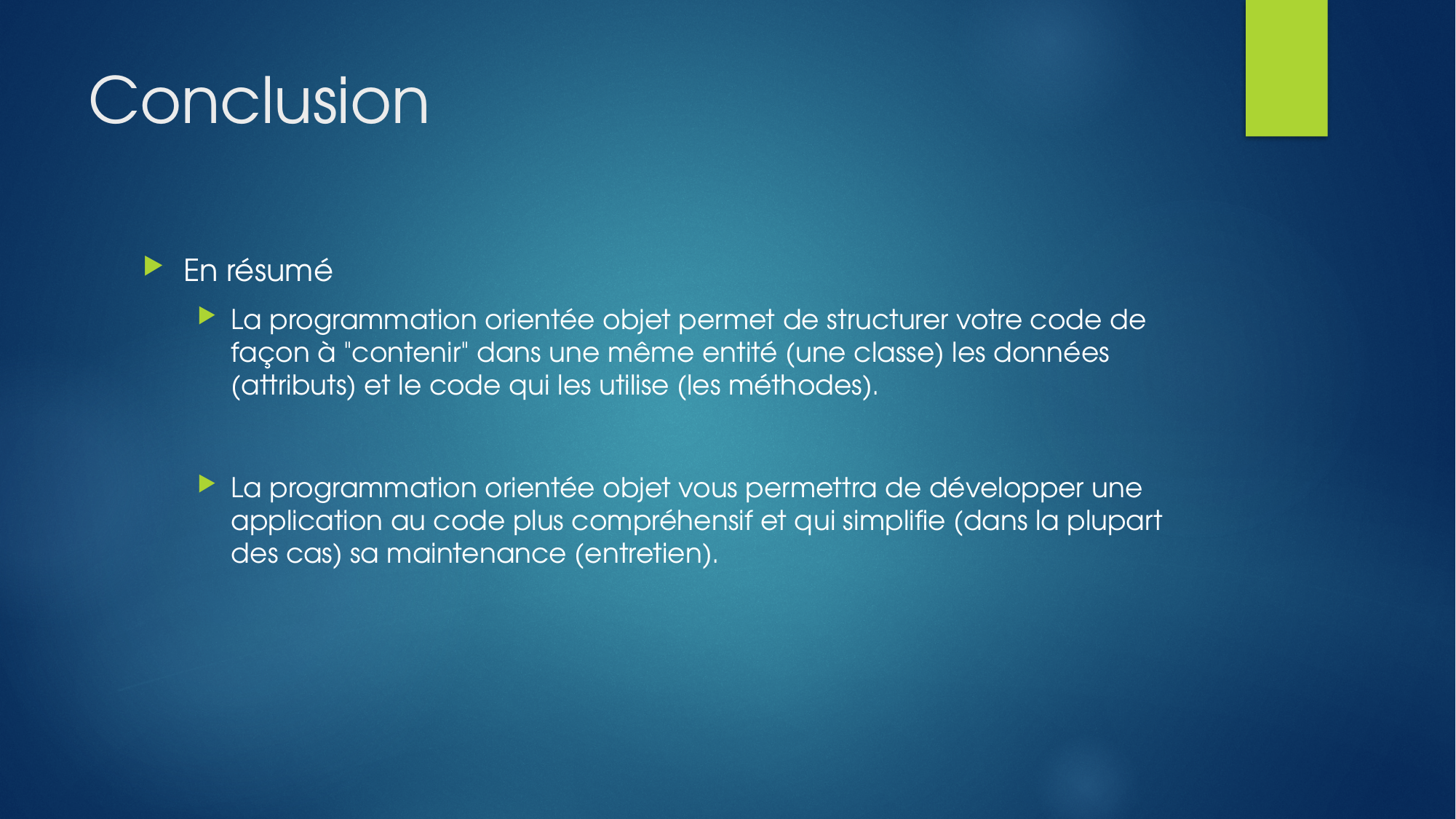

# Conclusion
En résumé
La programmation orientée objet permet de structurer votre code de façon à "contenir" dans une même entité (une classe) les données (attributs) et le code qui les utilise (les méthodes).

La programmation orientée objet vous permettra de développer une application au code plus compréhensif et qui simplifie (dans la plupart des cas) sa maintenance (entretien).